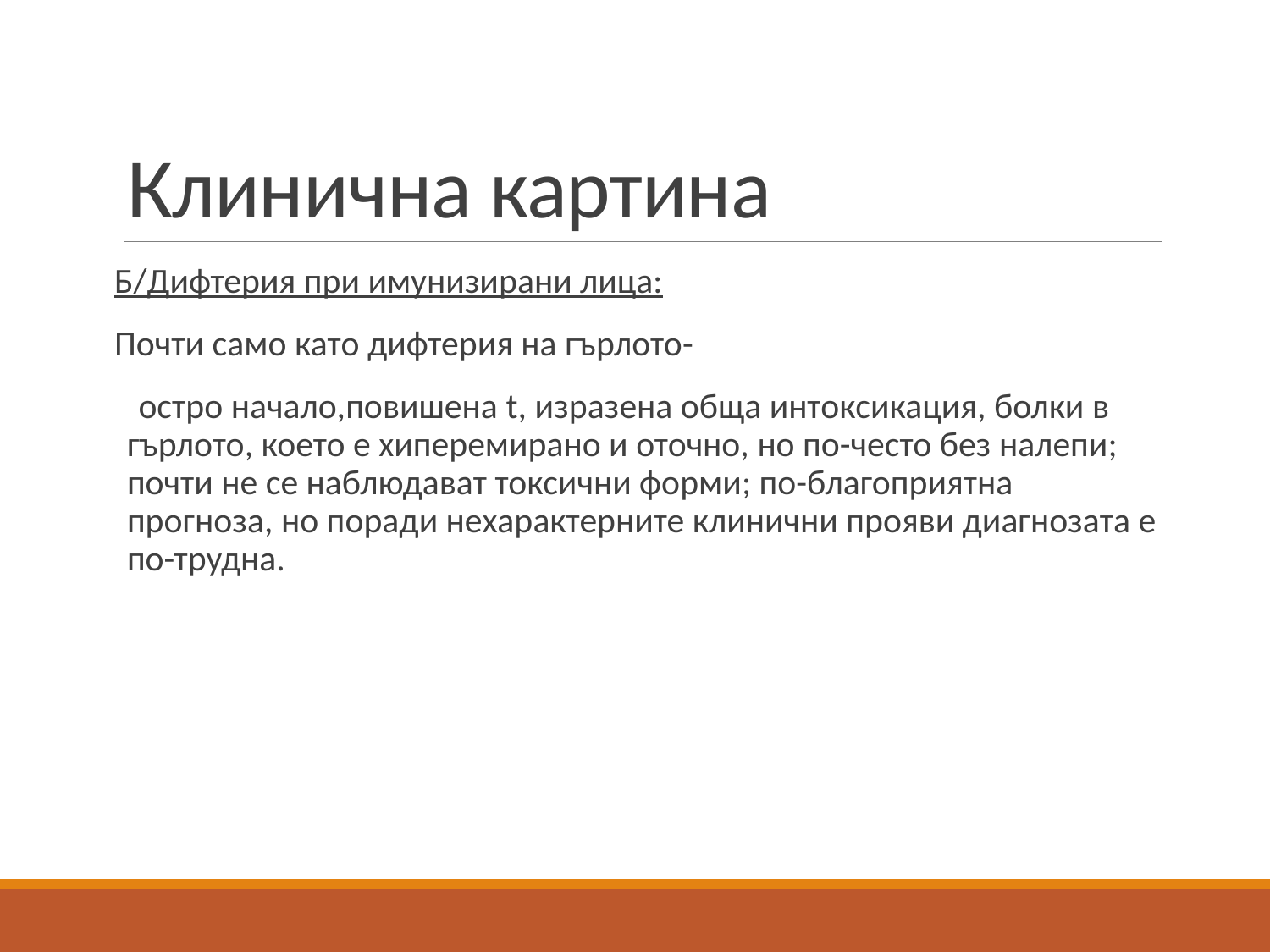

# Клинична картина
Б/Дифтерия при имунизирани лица:
Почти само като дифтерия на гърлото-
   остро начало,повишена t, изразена обща интоксикация, болки в гърлото, което е хиперемирано и оточно, но по-често без налепи; почти не се наблюдават токсични форми; по-благоприятна прогноза, но поради нехарактерните клинични прояви диагнозата е по-трудна.